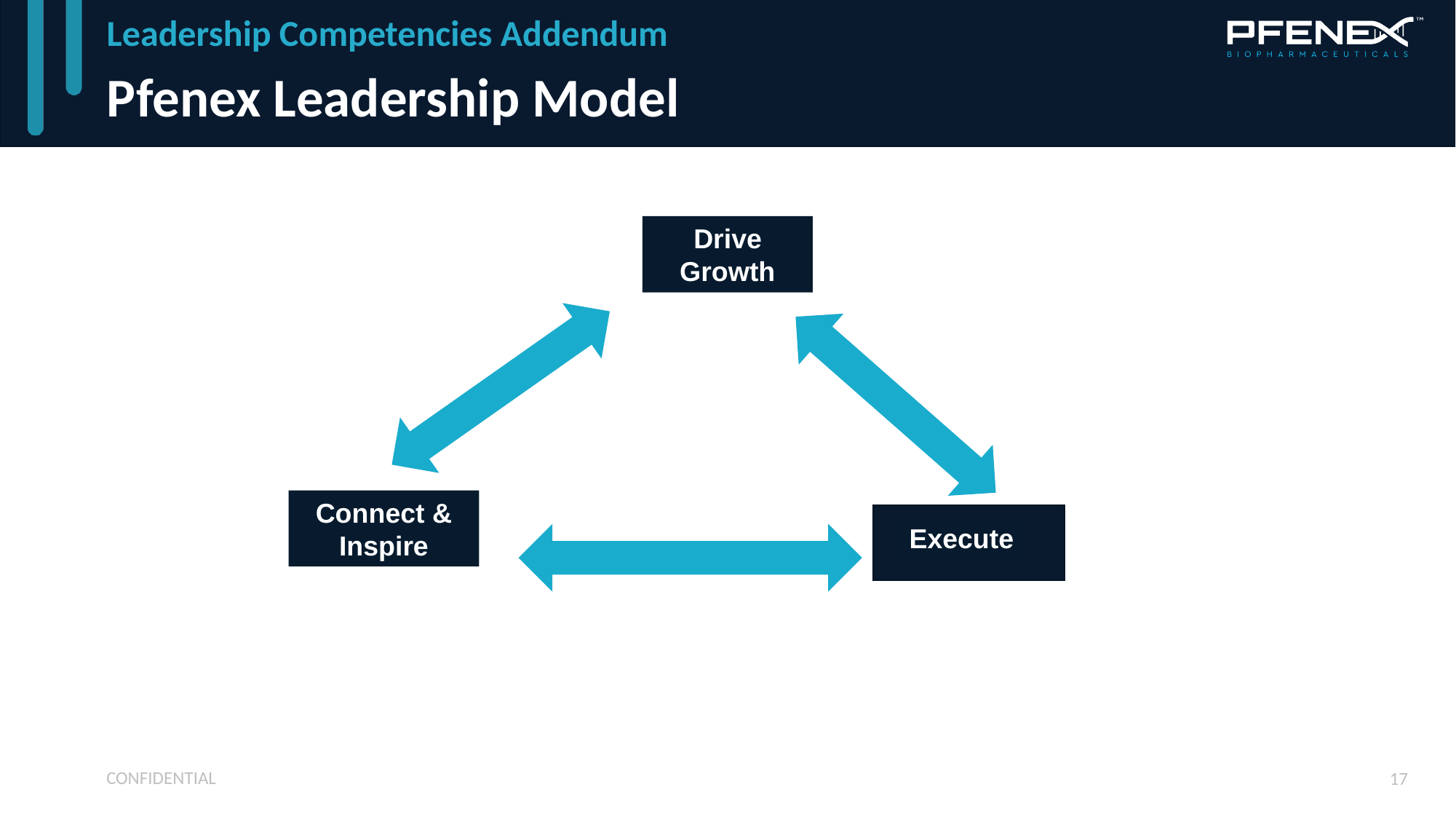

Leadership Competencies Addendum
# Pfenex Leadership Model
Drive
Growth

Connect & Inspire

Execute

CONFIDENTIAL
17